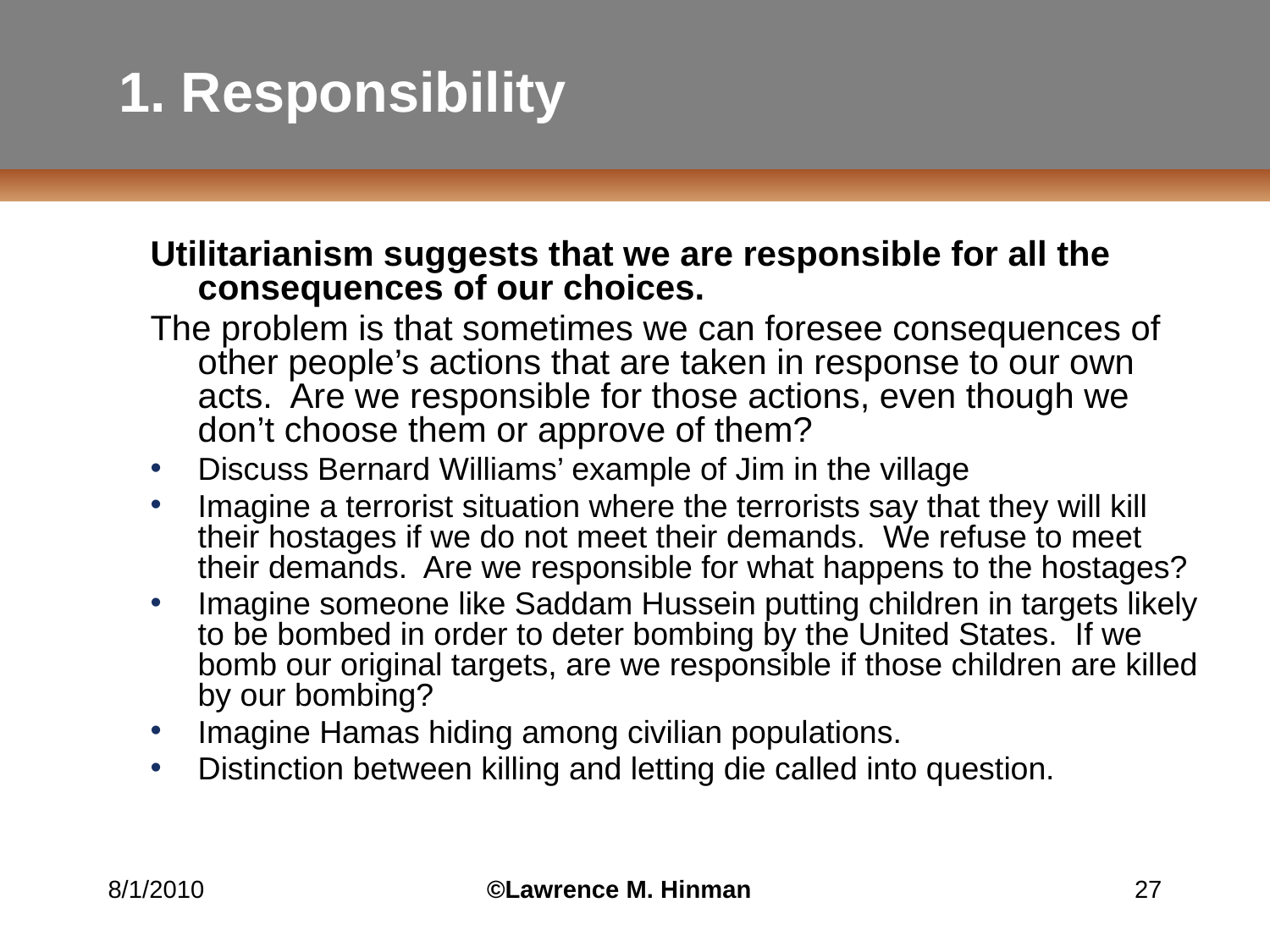

# 1. Responsibility
Utilitarianism suggests that we are responsible for all the consequences of our choices.
The problem is that sometimes we can foresee consequences of other people’s actions that are taken in response to our own acts.  Are we responsible for those actions, even though we don’t choose them or approve of them?
Discuss Bernard Williams’ example of Jim in the village
Imagine a terrorist situation where the terrorists say that they will kill their hostages if we do not meet their demands.  We refuse to meet their demands.  Are we responsible for what happens to the hostages?
Imagine someone like Saddam Hussein putting children in targets likely to be bombed in order to deter bombing by the United States.  If we bomb our original targets, are we responsible if those children are killed by our bombing?
Imagine Hamas hiding among civilian populations.
Distinction between killing and letting die called into question.
8/1/2010
©Lawrence M. Hinman
27